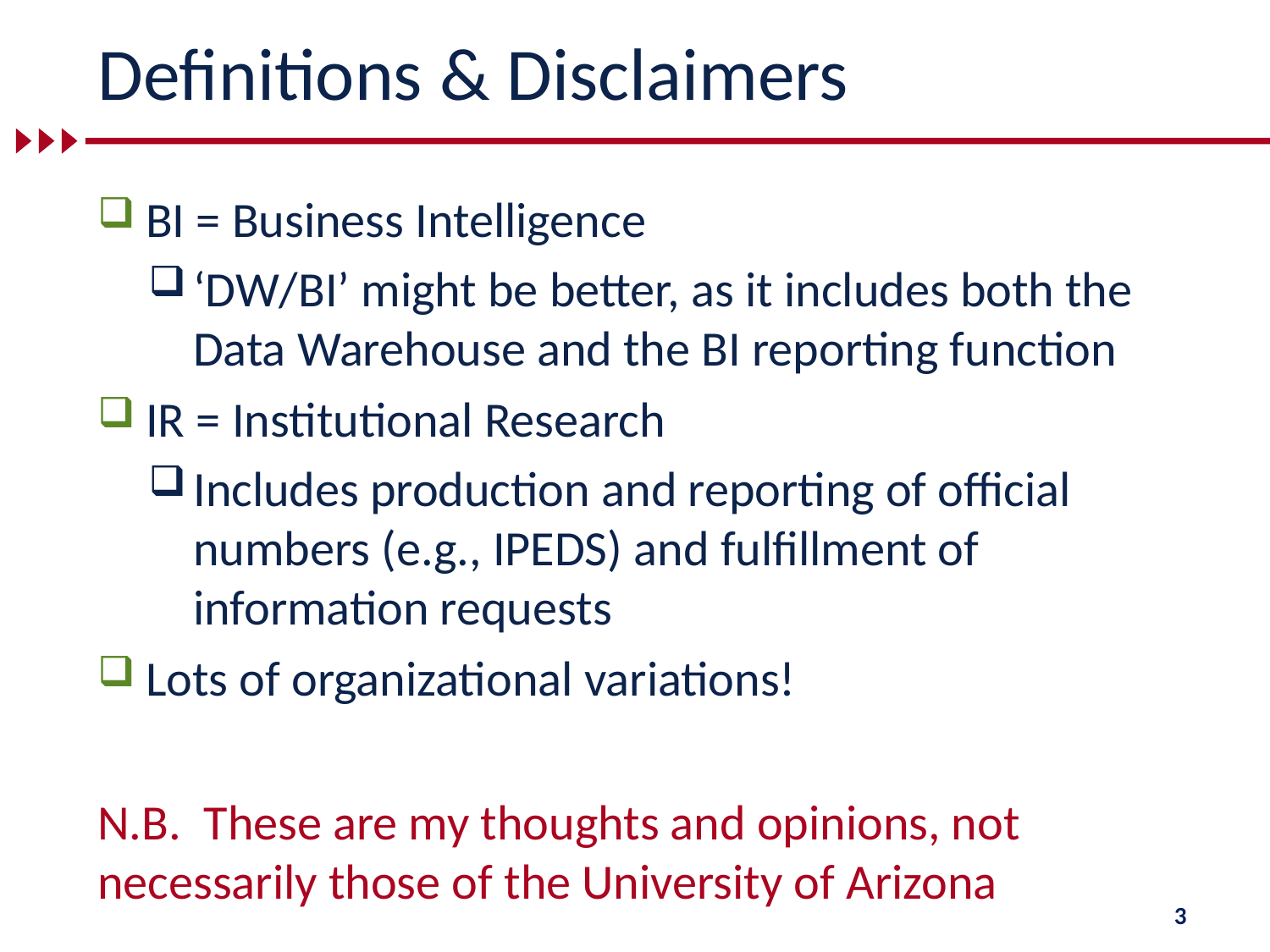

# Definitions & Disclaimers
BI = Business Intelligence
‘DW/BI’ might be better, as it includes both the Data Warehouse and the BI reporting function
IR = Institutional Research
Includes production and reporting of official numbers (e.g., IPEDS) and fulfillment of information requests
Lots of organizational variations!

N.B.  These are my thoughts and opinions, not necessarily those of the University of Arizona

3